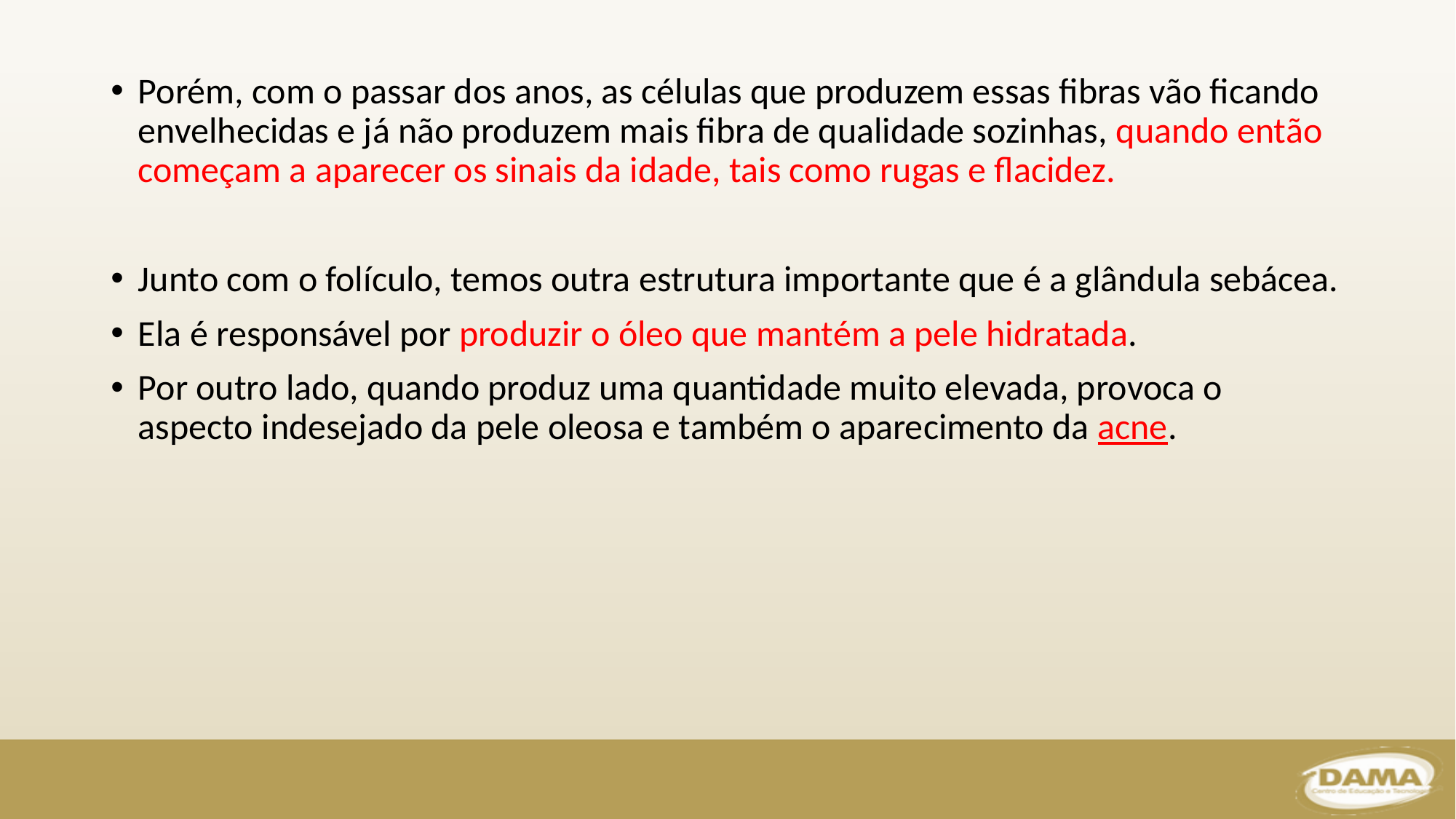

Porém, com o passar dos anos, as células que produzem essas fibras vão ficando envelhecidas e já não produzem mais fibra de qualidade sozinhas, quando então começam a aparecer os sinais da idade, tais como rugas e flacidez.

Junto com o folículo, temos outra estrutura importante que é a glândula sebácea.
Ela é responsável por produzir o óleo que mantém a pele hidratada.
Por outro lado, quando produz uma quantidade muito elevada, provoca o aspecto indesejado da pele oleosa e também o aparecimento da acne.